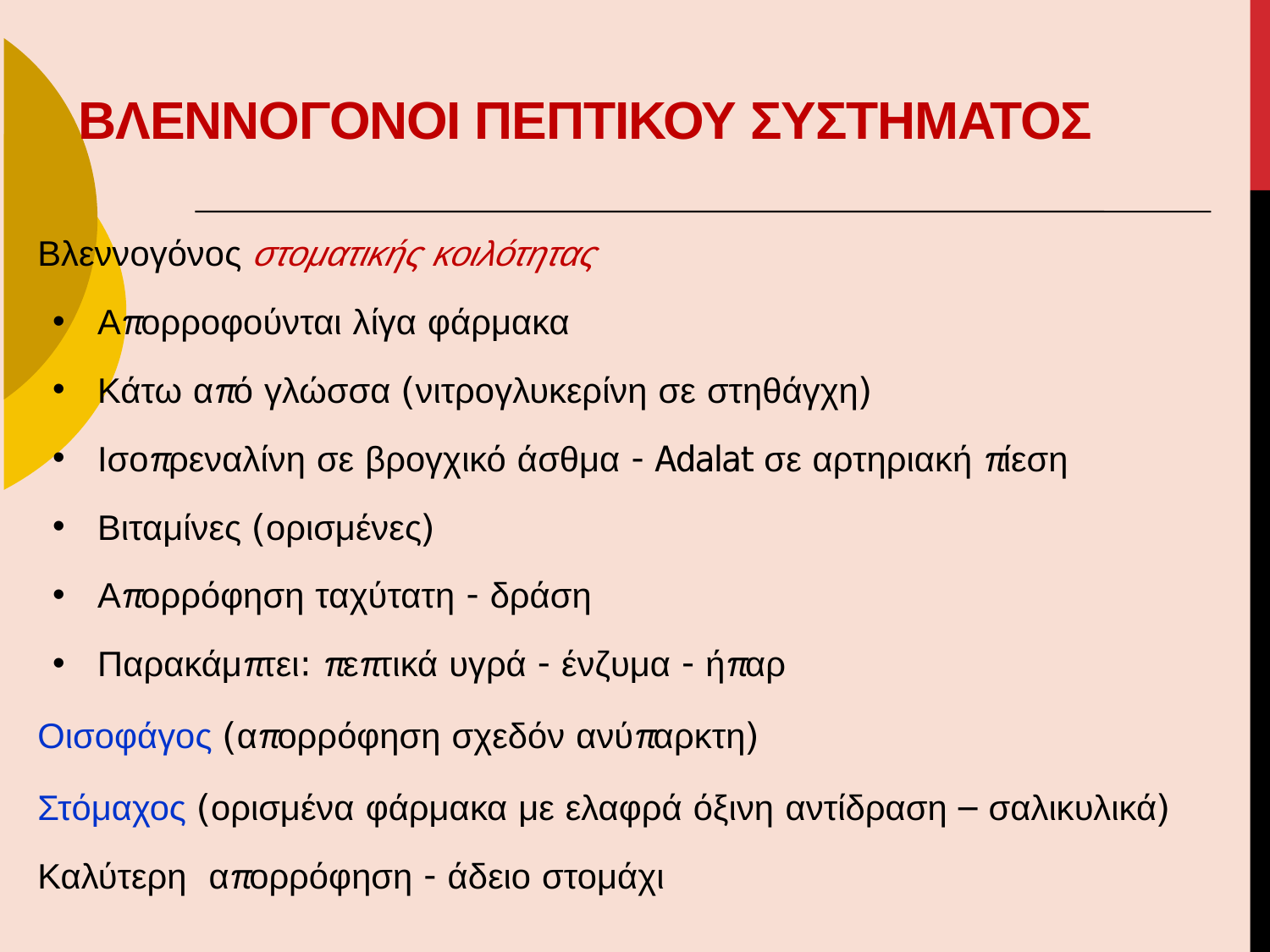

ΒΛΕΝΝΟΓΟΝΟΙ ΠΕΠΤΙΚΟΥ ΣΥΣΤΗΜΑΤΟΣ
Βλεννογόνος στοματικής κοιλότητας
Απορροφούνται λίγα φάρμακα
Κάτω από γλώσσα (νιτρογλυκερίνη σε στηθάγχη)
Ισοπρεναλίνη σε βρογχικό άσθμα - Adalat σε αρτηριακή πίεση
Βιταμίνες (ορισμένες)
Απορρόφηση ταχύτατη - δράση
Παρακάμπτει: πεπτικά υγρά - ένζυμα - ήπαρ
Οισοφάγος (απορρόφηση σχεδόν ανύπαρκτη)
Στόμαχος (ορισμένα φάρμακα με ελαφρά όξινη αντίδραση – σαλικυλικά)
Καλύτερη  απορρόφηση - άδειο στομάχι